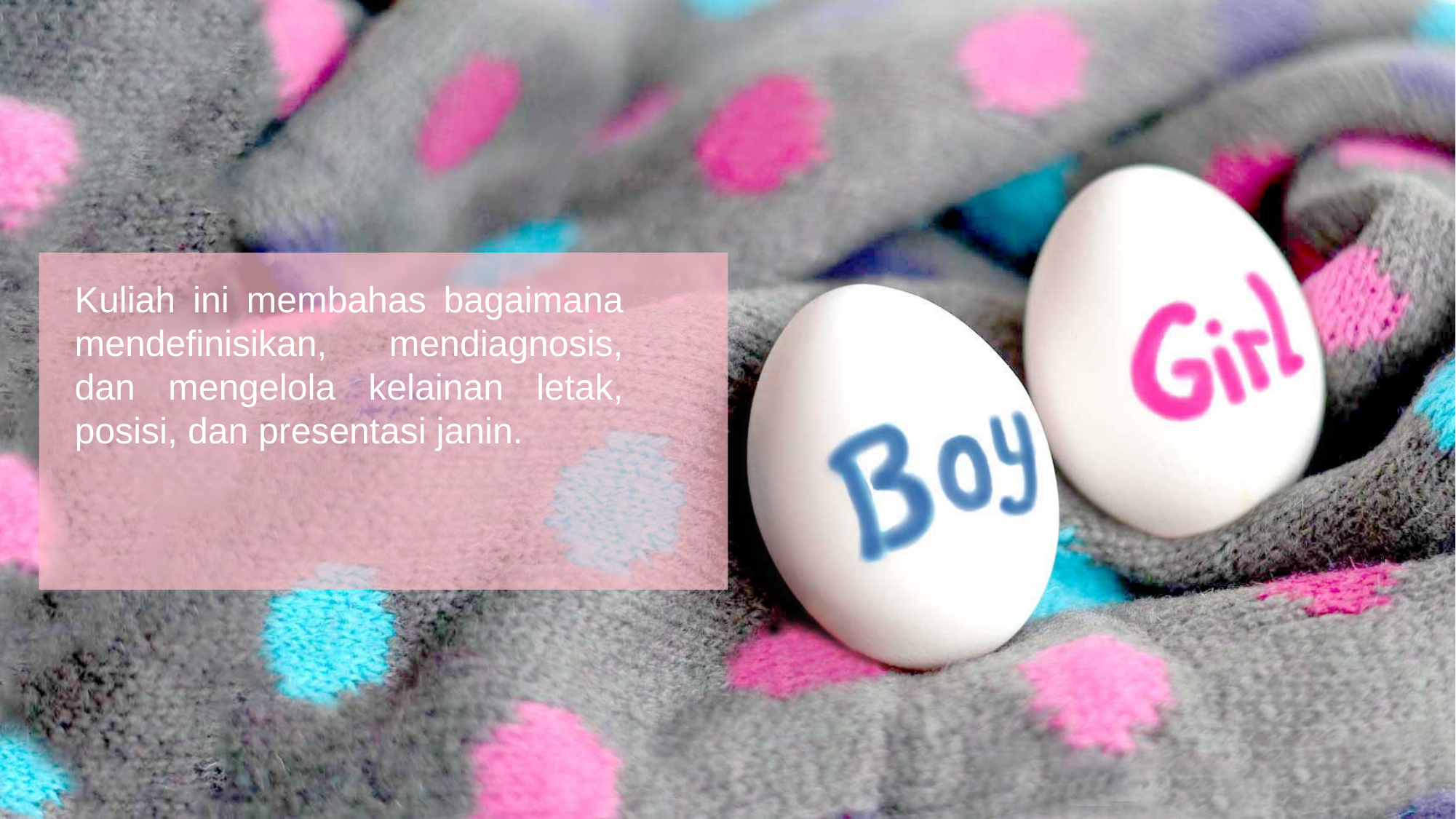

Kuliah ini membahas bagaimana mendefinisikan, mendiagnosis, dan mengelola kelainan letak, posisi, dan presentasi janin.